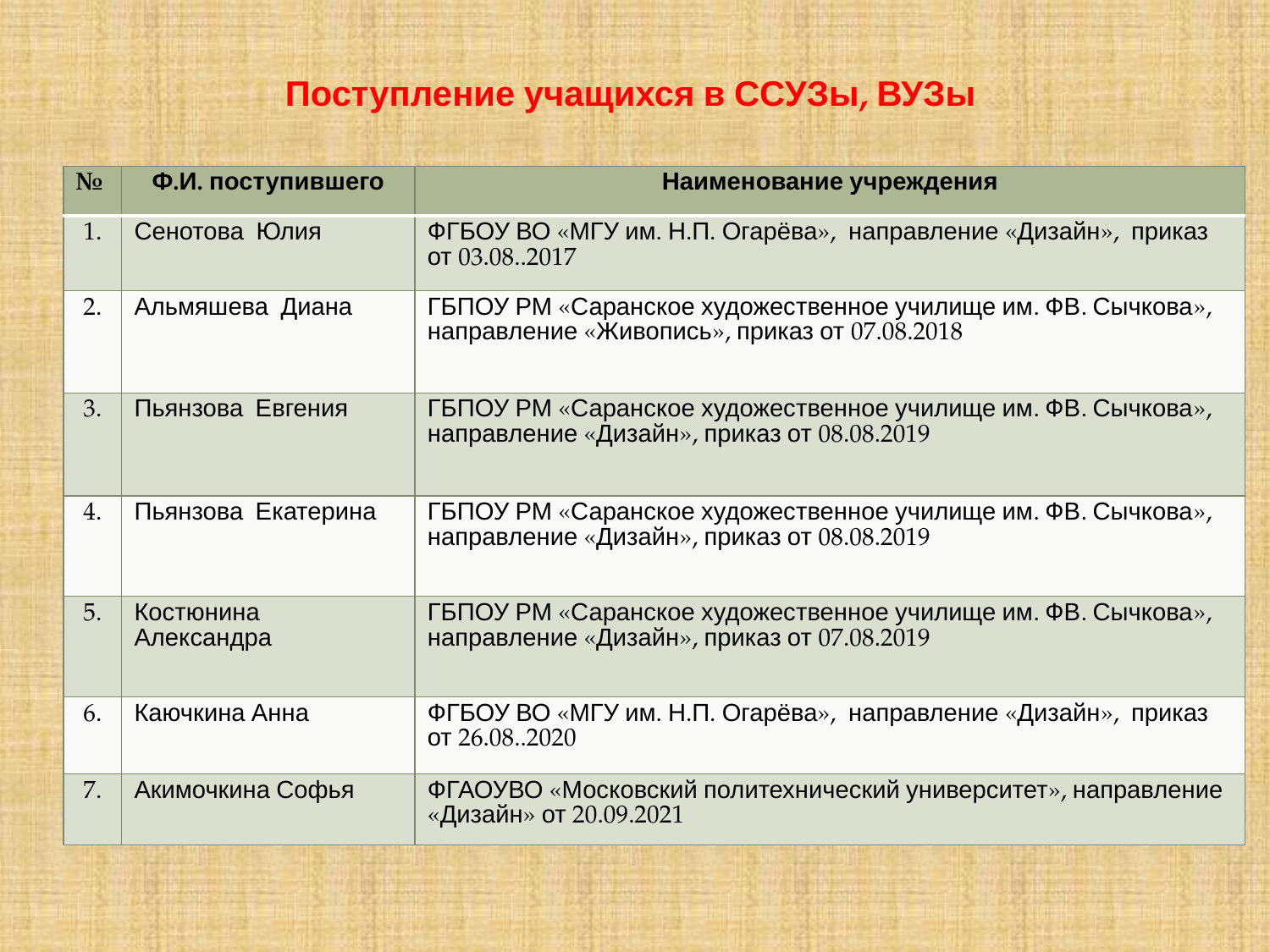

# Поступление учащихся в ССУЗы, ВУЗы
| № | Ф.И. поступившего | Наименование учреждения |
| --- | --- | --- |
| 1. | Сенотова Юлия | ФГБОУ ВО «МГУ им. Н.П. Огарёва», направление «Дизайн», приказ от 03.08..2017 |
| 2. | Альмяшева Диана | ГБПОУ РМ «Саранское художественное училище им. ФВ. Сычкова», направление «Живопись», приказ от 07.08.2018 |
| 3. | Пьянзова Евгения | ГБПОУ РМ «Саранское художественное училище им. ФВ. Сычкова», направление «Дизайн», приказ от 08.08.2019 |
| 4. | Пьянзова Екатерина | ГБПОУ РМ «Саранское художественное училище им. ФВ. Сычкова», направление «Дизайн», приказ от 08.08.2019 |
| 5. | Костюнина Александра | ГБПОУ РМ «Саранское художественное училище им. ФВ. Сычкова», направление «Дизайн», приказ от 07.08.2019 |
| 6. | Каючкина Анна | ФГБОУ ВО «МГУ им. Н.П. Огарёва», направление «Дизайн», приказ от 26.08..2020 |
| 7. | Акимочкина Софья | ФГАОУВО «Московский политехнический университет», направление «Дизайн» от 20.09.2021 |